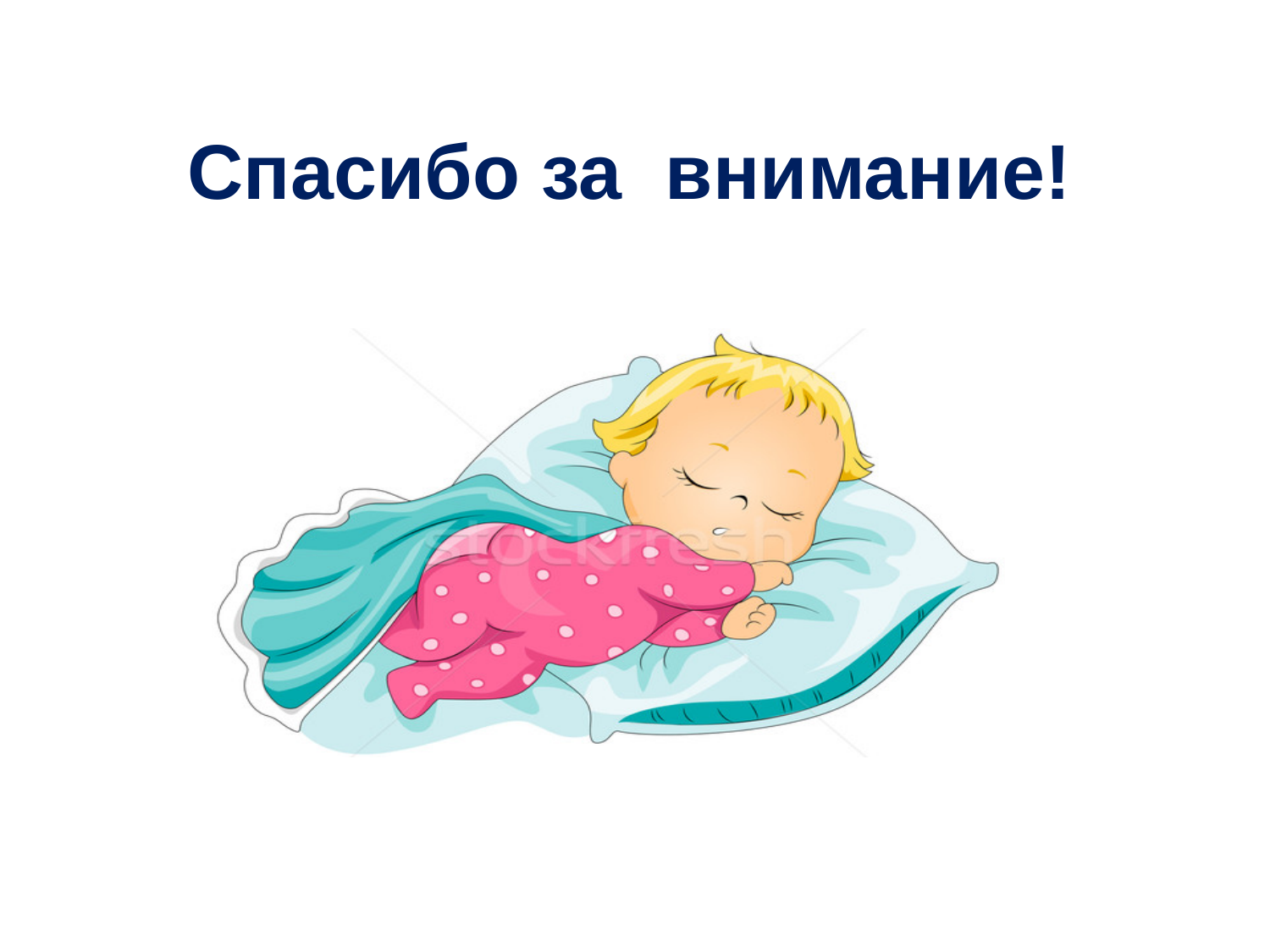

Спасибо за  внимание!

### Chart

| Category |
|---|